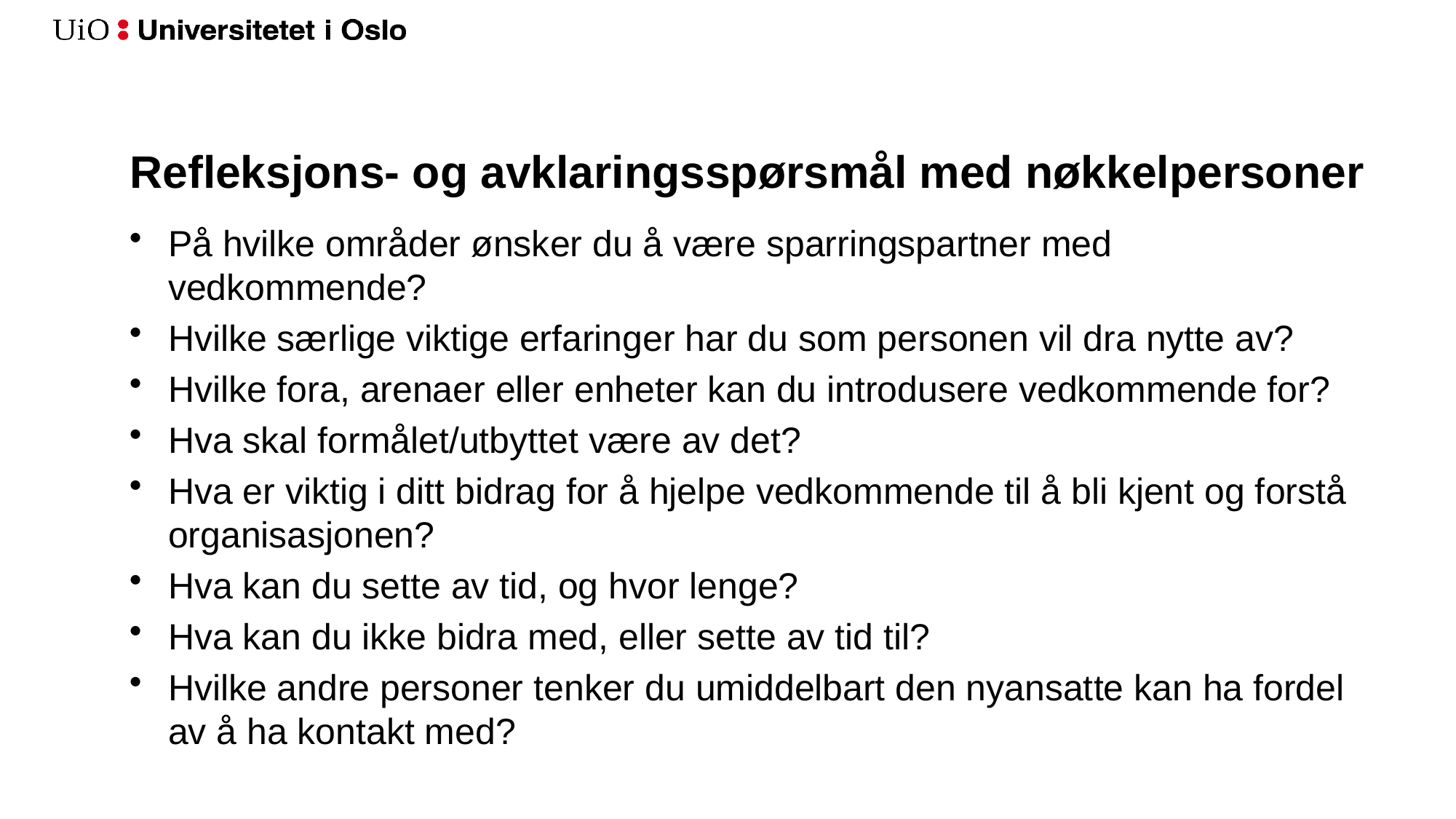

# Refleksjons- og avklaringsspørsmål med nøkkelpersoner
På hvilke områder ønsker du å være sparringspartner med vedkommende?
Hvilke særlige viktige erfaringer har du som personen vil dra nytte av?
Hvilke fora, arenaer eller enheter kan du introdusere vedkommende for?
Hva skal formålet/utbyttet være av det?
Hva er viktig i ditt bidrag for å hjelpe vedkommende til å bli kjent og forstå organisasjonen?
Hva kan du sette av tid, og hvor lenge?
Hva kan du ikke bidra med, eller sette av tid til?
Hvilke andre personer tenker du umiddelbart den nyansatte kan ha fordel av å ha kontakt med?